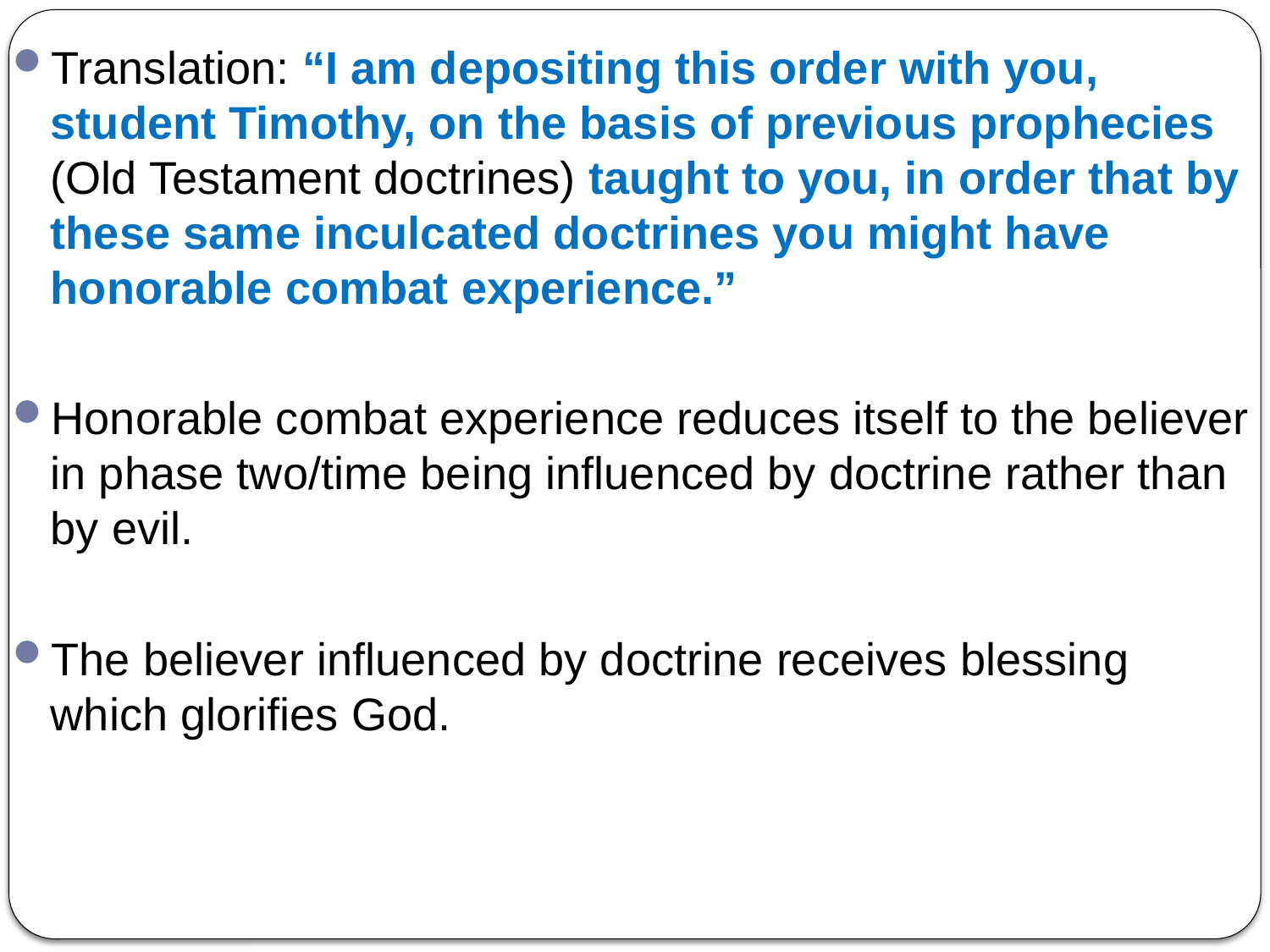

Translation: “I am depositing this order with you, student Timothy, on the basis of previous prophecies (Old Testament doctrines) taught to you, in order that by these same inculcated doctrines you might have honorable combat experience.”

Honorable combat experience reduces itself to the believer in phase two/time being influenced by doctrine rather than by evil.

The believer influenced by doctrine receives blessing which glorifies God.